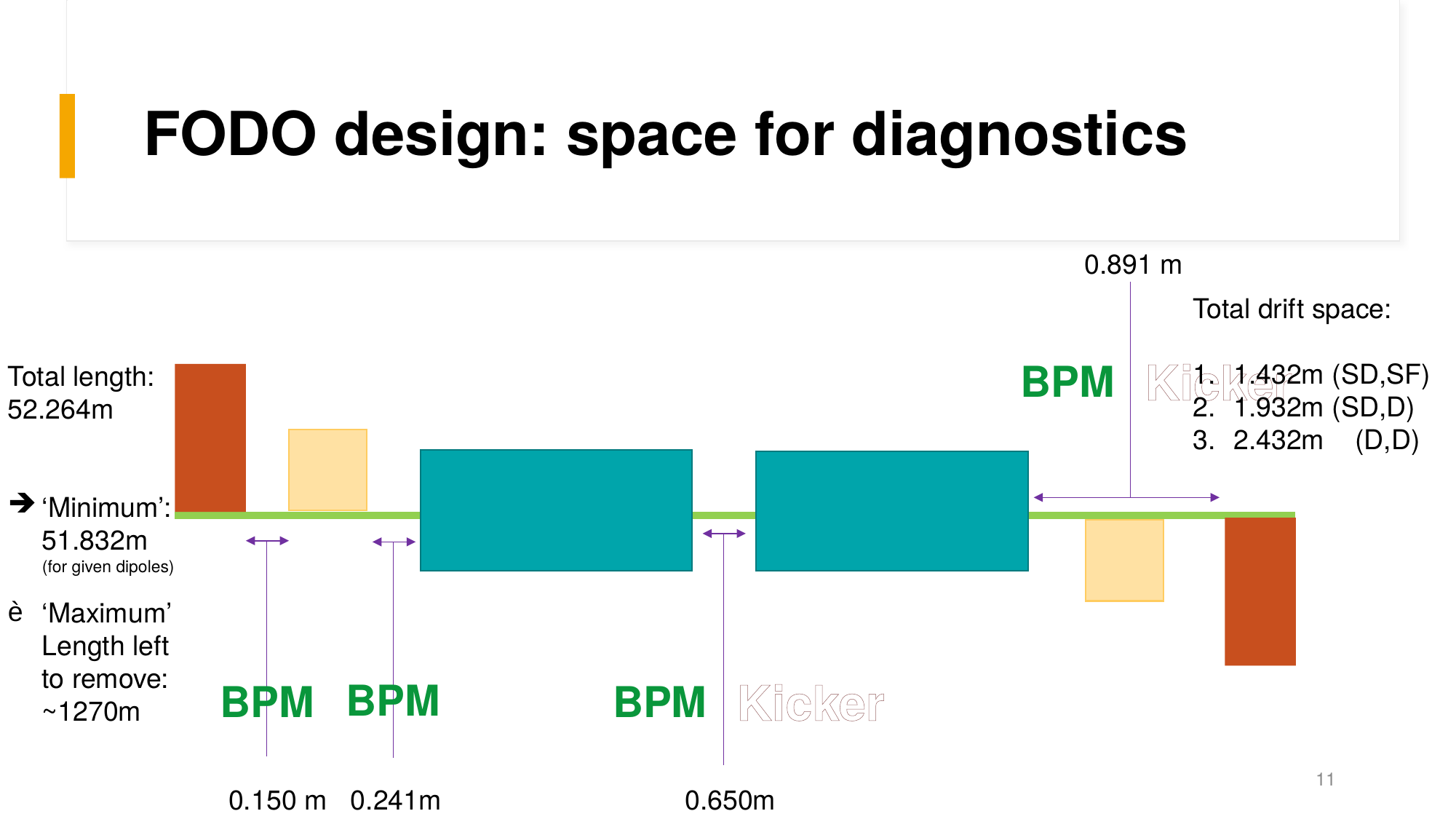

# FODO design: space for diagnostics
 0.891 m
Total drift space:

1.432m (SD,SF)
1.932m (SD,D)
2.432m    (D,D)

Kicker
BPM
Total length:
52.264m

‘Minimum’: 51.832m    (for given dipoles)

‘Maximum’ Length left to remove:  ~1270m

Kicker
BPM
BPM
BPM
11
 0.150 m
0.241m

0.650m